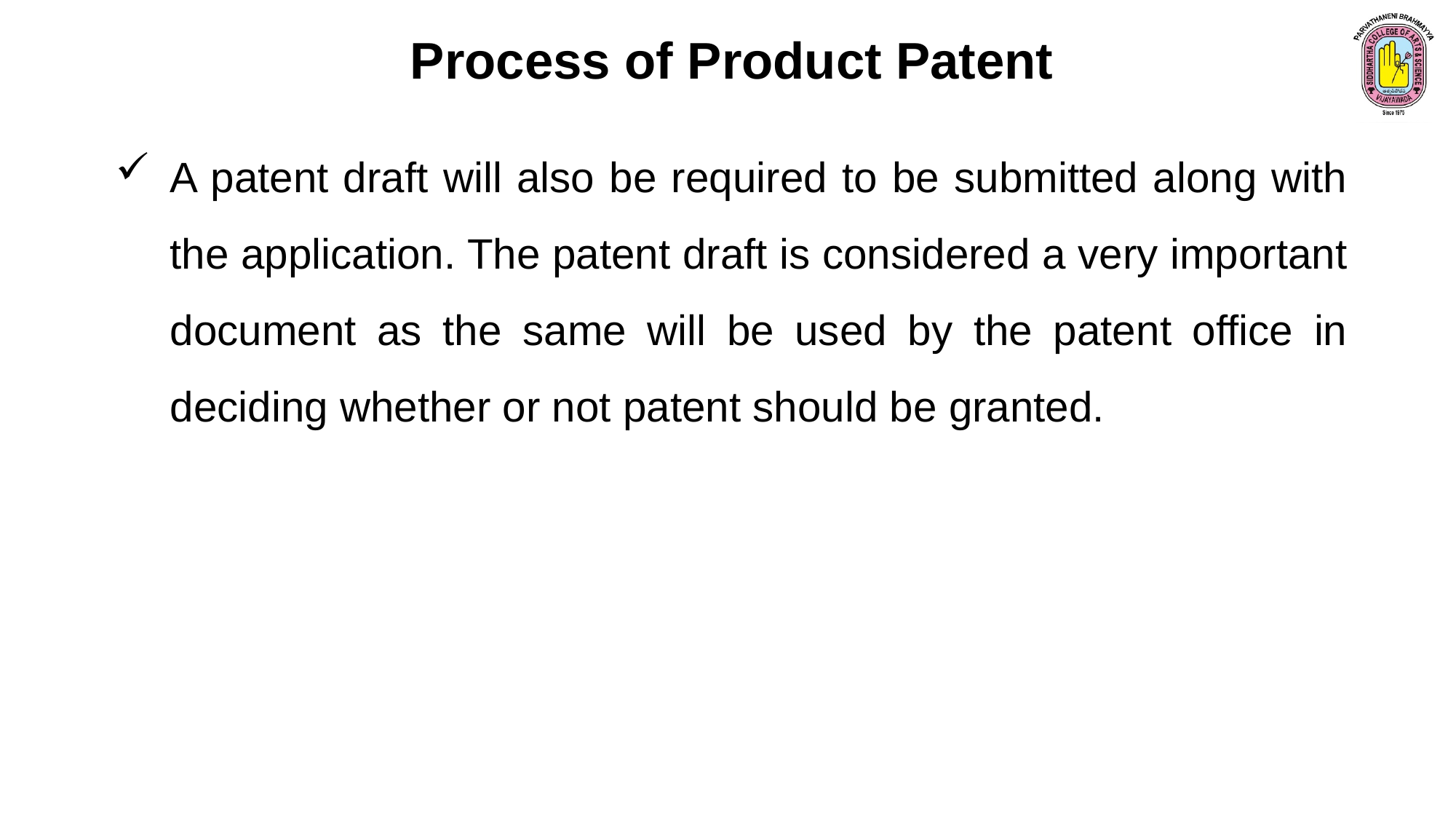

Process of Product Patent
A patent draft will also be required to be submitted along with the application. The patent draft is considered a very important document as the same will be used by the patent office in deciding whether or not patent should be granted.